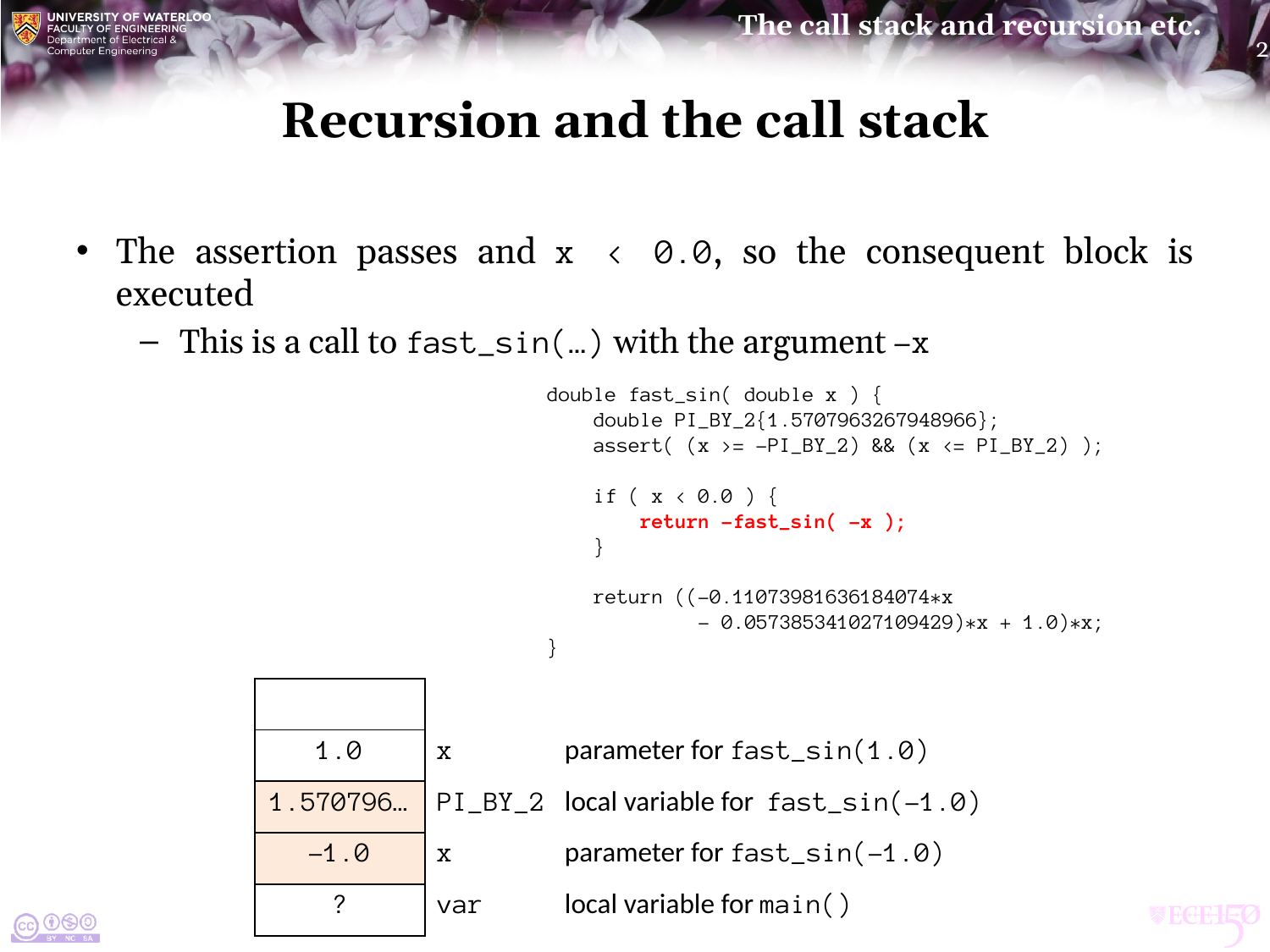

# Recursion and the call stack
The assertion passes and x < 0.0, so the consequent block is executed
This is a call to fast_sin(…) with the argument -x
double fast_sin( double x ) {
    double PI_BY_2{1.5707963267948966};
    assert( (x >= -PI_BY_2) && (x <= PI_BY_2) );

    if ( x < 0.0 ) {
        return –fast_sin( -x );
    }

    return ((-0.11073981636184074*x
             - 0.057385341027109429)*x + 1.0)*x;
}
|  |  |
| --- | --- |
| 1.0 | x parameter for fast\_sin(1.0) |
| 1.570796… | PI\_BY\_2 local variable for fast\_sin(-1.0) |
| -1.0 | x parameter for fast\_sin(-1.0) |
| ? | var local variable for main() |